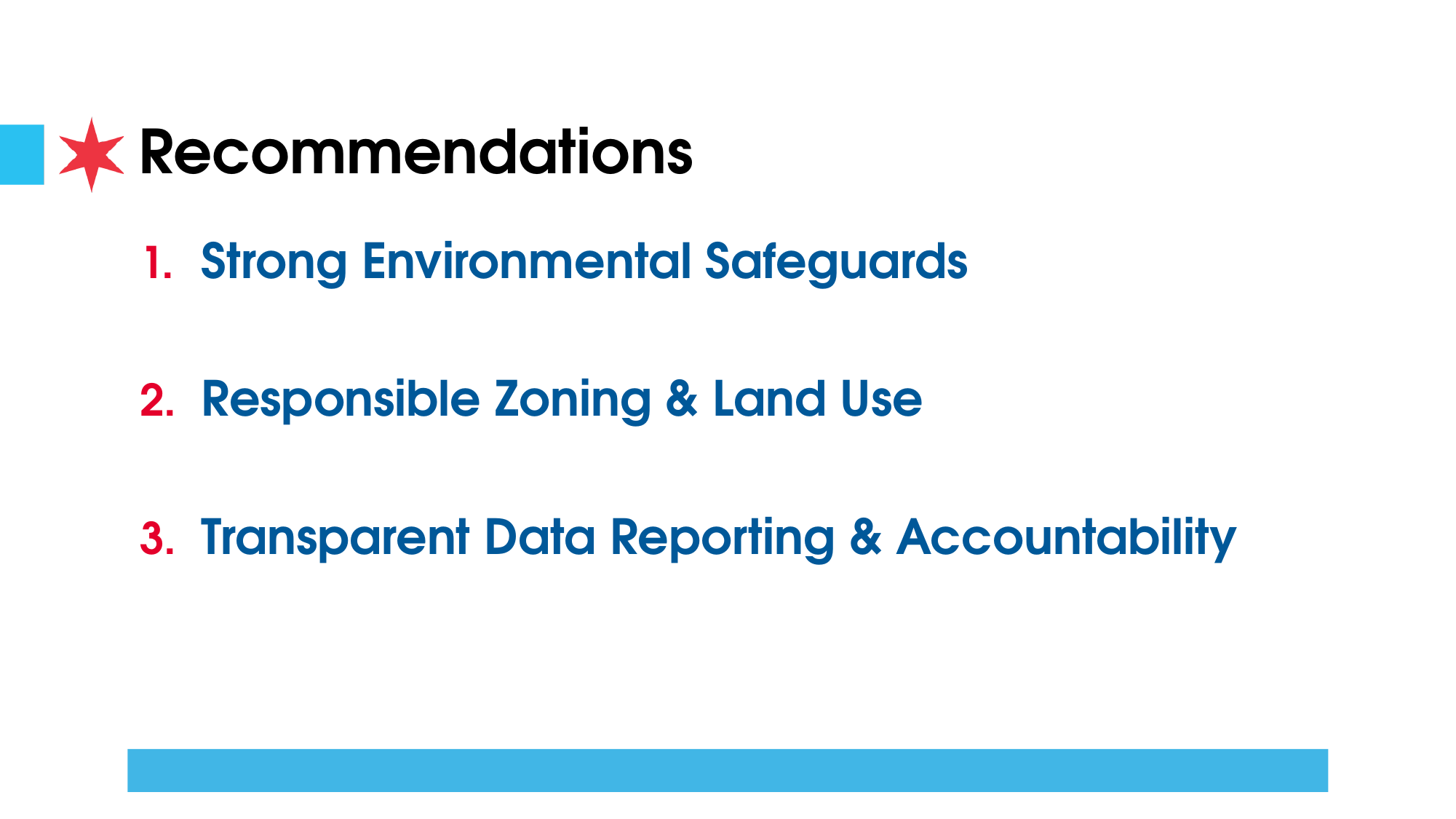

# Recommendations
Strong Environmental Safeguards

Responsible Zoning & Land Use

Transparent Data Reporting & Accountability